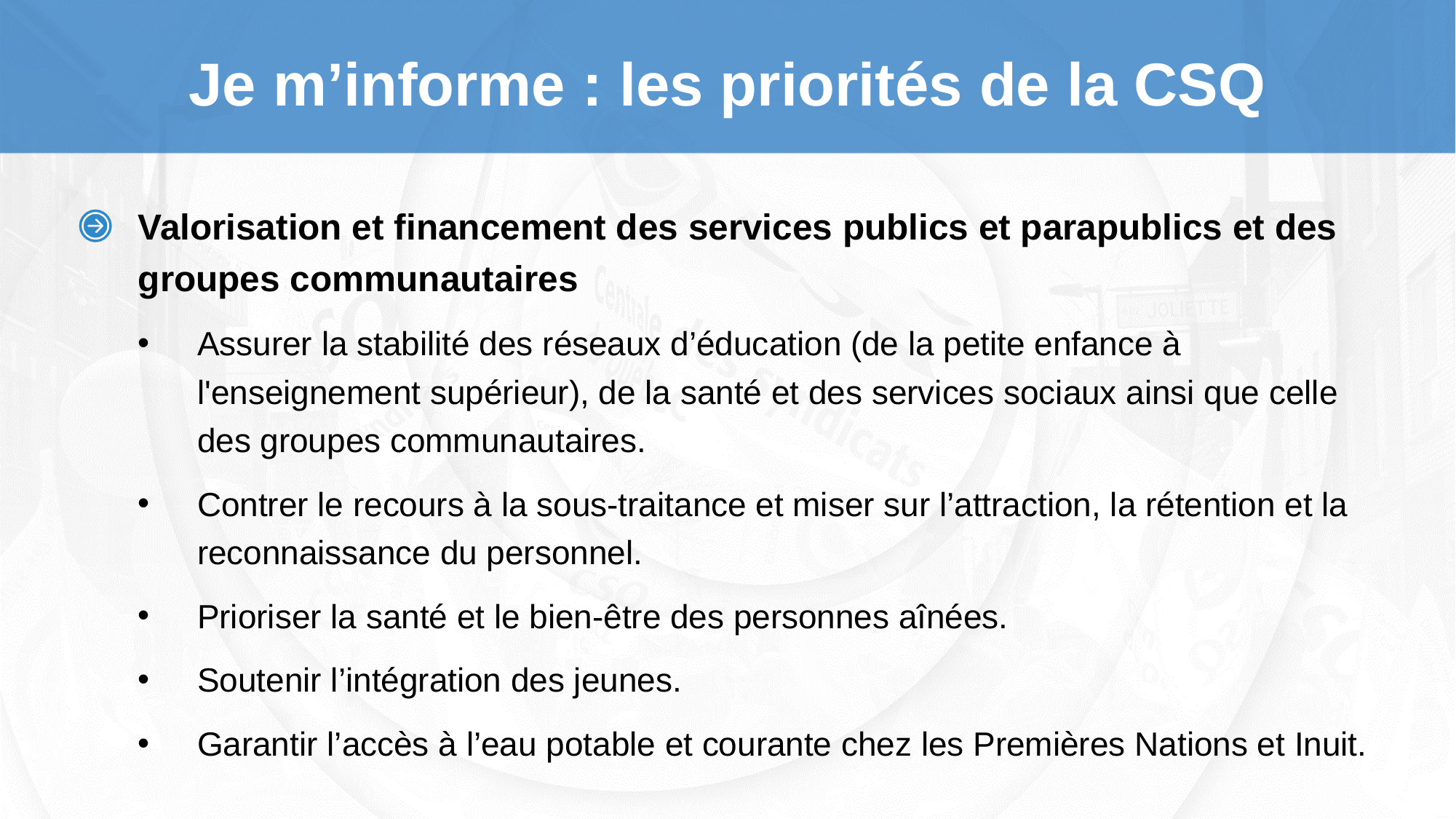

# Je m’informe : les priorités de la CSQ
Valorisation et financement des services publics et parapublics et des groupes communautaires
Assurer la stabilité des réseaux d’éducation (de la petite enfance à l'enseignement supérieur), de la santé et des services sociaux ainsi que celle des groupes communautaires.
Contrer le recours à la sous-traitance et miser sur l’attraction, la rétention et la reconnaissance du personnel.
Prioriser la santé et le bien-être des personnes aînées.
Soutenir l’intégration des jeunes.
Garantir l’accès à l’eau potable et courante chez les Premières Nations et Inuit.